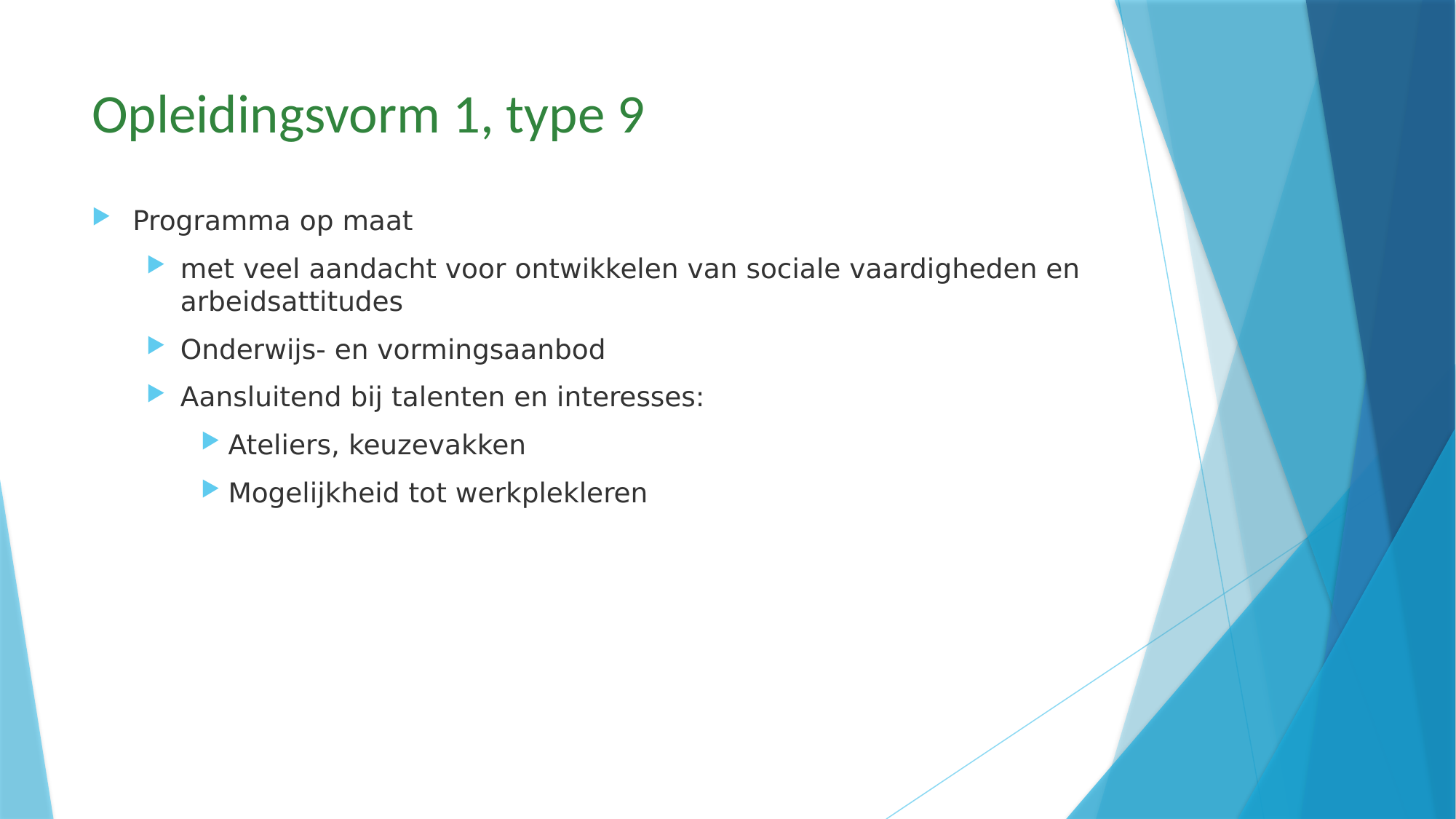

# Opleidingsvorm 1, type 9
Programma op maat
met veel aandacht voor ontwikkelen van sociale vaardigheden en arbeidsattitudes
Onderwijs- en vormingsaanbod
Aansluitend bij talenten en interesses:
Ateliers, keuzevakken
Mogelijkheid tot werkplekleren